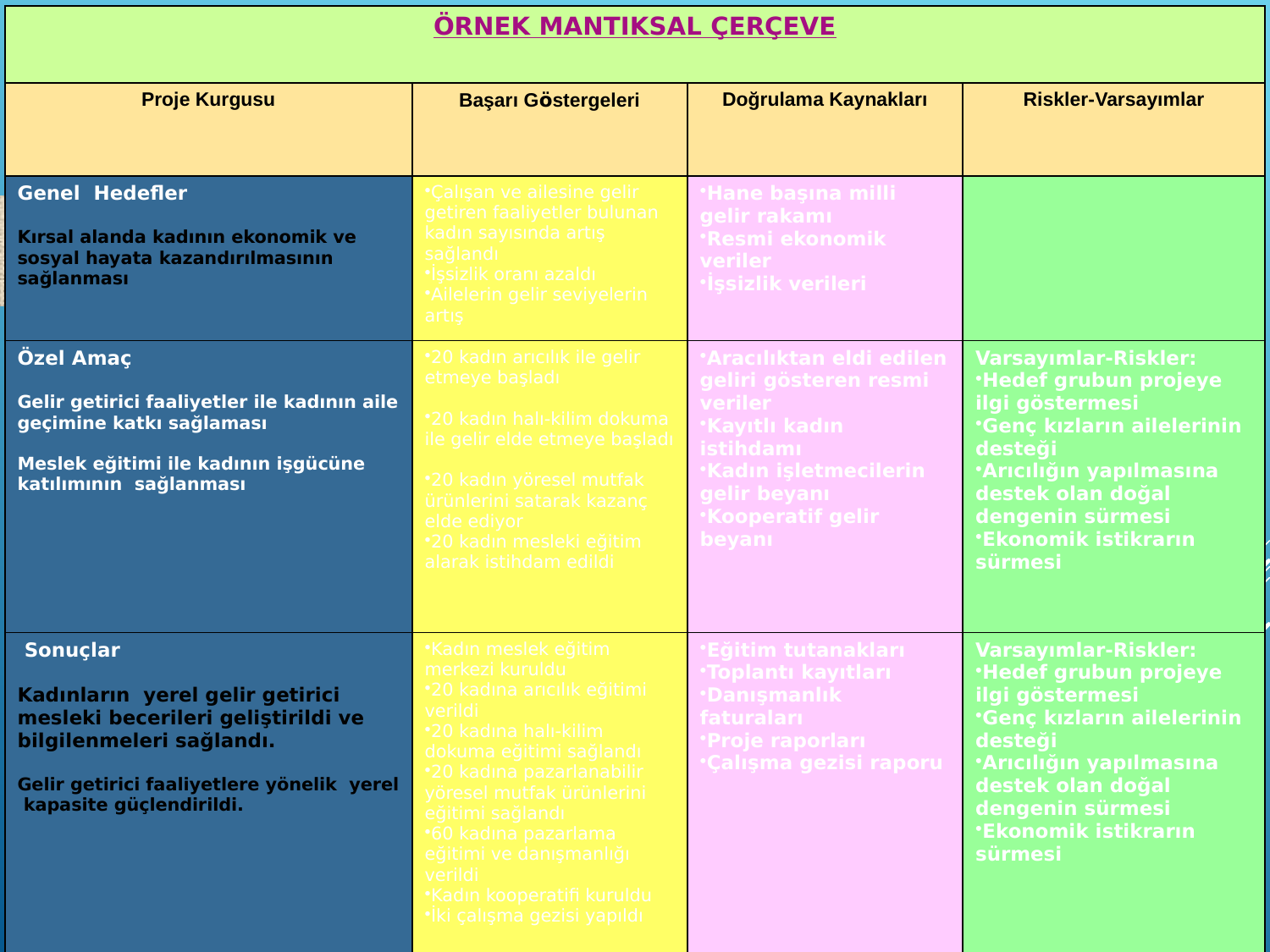

| ÖRNEK MANTIKSAL ÇERÇEVE |  |  |  |
| --- | --- | --- | --- |
| Proje Kurgusu | Başarı Göstergeleri | Doğrulama Kaynakları | Riskler-Varsayımlar |
| Genel Hedefler Kırsal alanda kadının ekonomik ve sosyal hayata kazandırılmasının sağlanması | Çalışan ve ailesine gelir getiren faaliyetler bulunan kadın sayısında artış sağlandı İşsizlik oranı azaldı Ailelerin gelir seviyelerin artış | Hane başına milli gelir rakamı Resmi ekonomik veriler İşsizlik verileri |  |
| Özel Amaç Gelir getirici faaliyetler ile kadının aile geçimine katkı sağlaması Meslek eğitimi ile kadının işgücüne katılımının sağlanması | 20 kadın arıcılık ile gelir etmeye başladı 20 kadın halı-kilim dokuma ile gelir elde etmeye başladı 20 kadın yöresel mutfak ürünlerini satarak kazanç elde ediyor 20 kadın mesleki eğitim alarak istihdam edildi | Aracılıktan eldi edilen geliri gösteren resmi veriler Kayıtlı kadın istihdamı Kadın işletmecilerin gelir beyanı Kooperatif gelir beyanı | Varsayımlar-Riskler: Hedef grubun projeye ilgi göstermesi Genç kızların ailelerinin desteği Arıcılığın yapılmasına destek olan doğal dengenin sürmesi Ekonomik istikrarın sürmesi |
| Sonuçlar Kadınların yerel gelir getirici mesleki becerileri geliştirildi ve bilgilenmeleri sağlandı. Gelir getirici faaliyetlere yönelik yerel kapasite güçlendirildi. | Kadın meslek eğitim merkezi kuruldu 20 kadına arıcılık eğitimi verildi 20 kadına halı-kilim dokuma eğitimi sağlandı 20 kadına pazarlanabilir yöresel mutfak ürünlerini eğitimi sağlandı 60 kadına pazarlama eğitimi ve danışmanlığı verildi Kadın kooperatifi kuruldu İki çalışma gezisi yapıldı | Eğitim tutanakları Toplantı kayıtları Danışmanlık faturaları Proje raporları Çalışma gezisi raporu | Varsayımlar-Riskler: Hedef grubun projeye ilgi göstermesi Genç kızların ailelerinin desteği Arıcılığın yapılmasına destek olan doğal dengenin sürmesi Ekonomik istikrarın sürmesi |
Doğrulama Kaynakları > Sonuçları nasıl ispatlarım?
33
03-07.10.2017 İzmir, Türkiye
AB Proje Çevrim Yönetimi Eğitimi Demircan, Çopur, Akyar